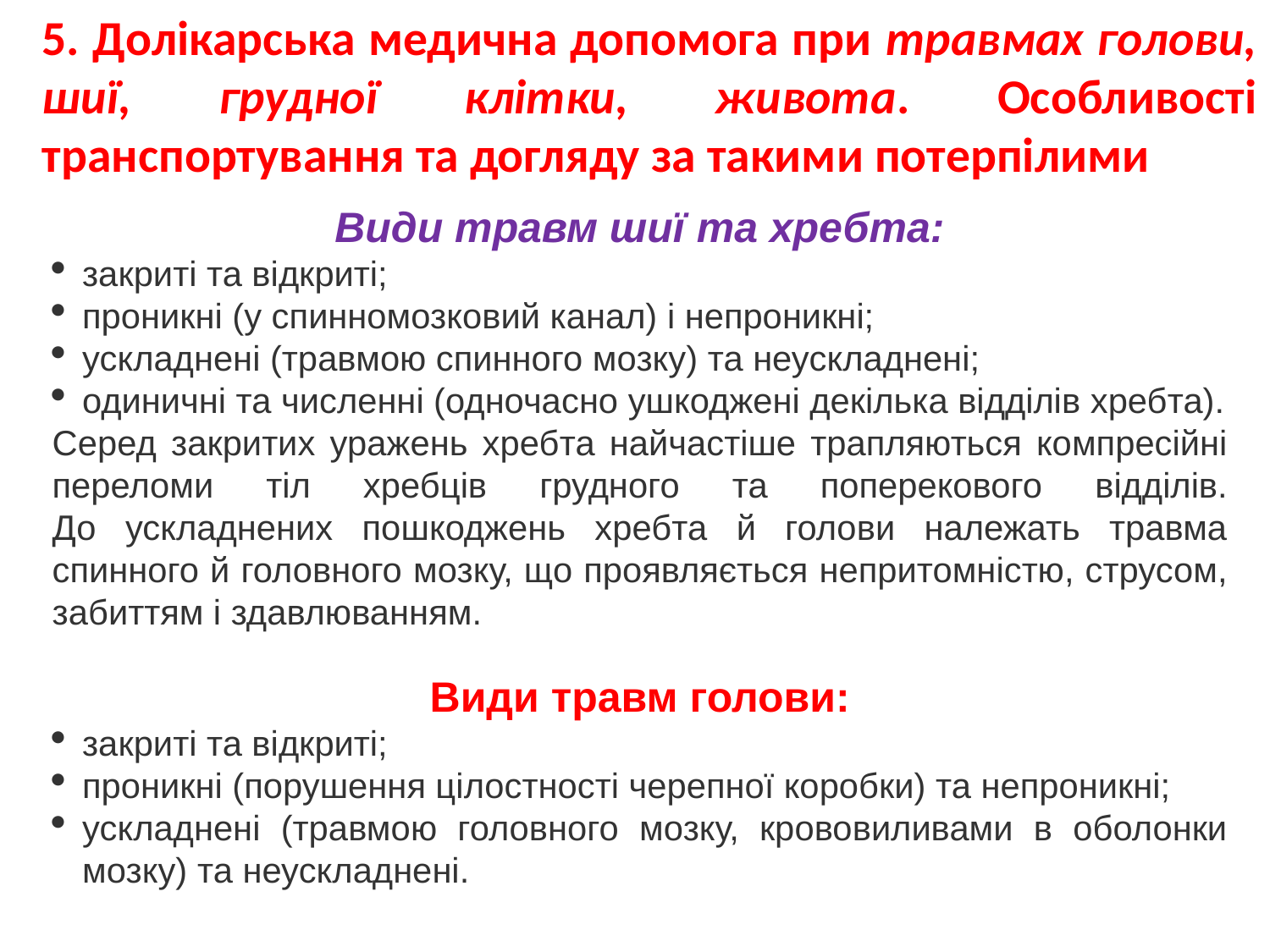

5. Долікарська медична допомога при травмах голови, шиї, грудної клітки, живота. Особливості транспортування та догляду за такими потерпілими
Види травм шиї та хребта:
закриті та відкриті;
проникні (у спинномозковий канал) і непроникні;
ускладнені (травмою спинного мозку) та неускладнені;
одиничні та численні (одночасно ушкоджені декілька відділів хребта).
Серед закритих уражень хребта найчастіше трапляються компресійні переломи тіл хребців грудного та поперекового відділів.
До ускладнених пошкоджень хребта й голови належать травма спинного й головного мозку, що проявляється непритомністю, струсом, забиттям і здавлюванням.
Види травм голови:
закриті та відкриті;
проникні (порушення цілостності черепної коробки) та непроникні;
ускладнені (травмою головного мозку, крововиливами в оболонки мозку) та неускладнені.